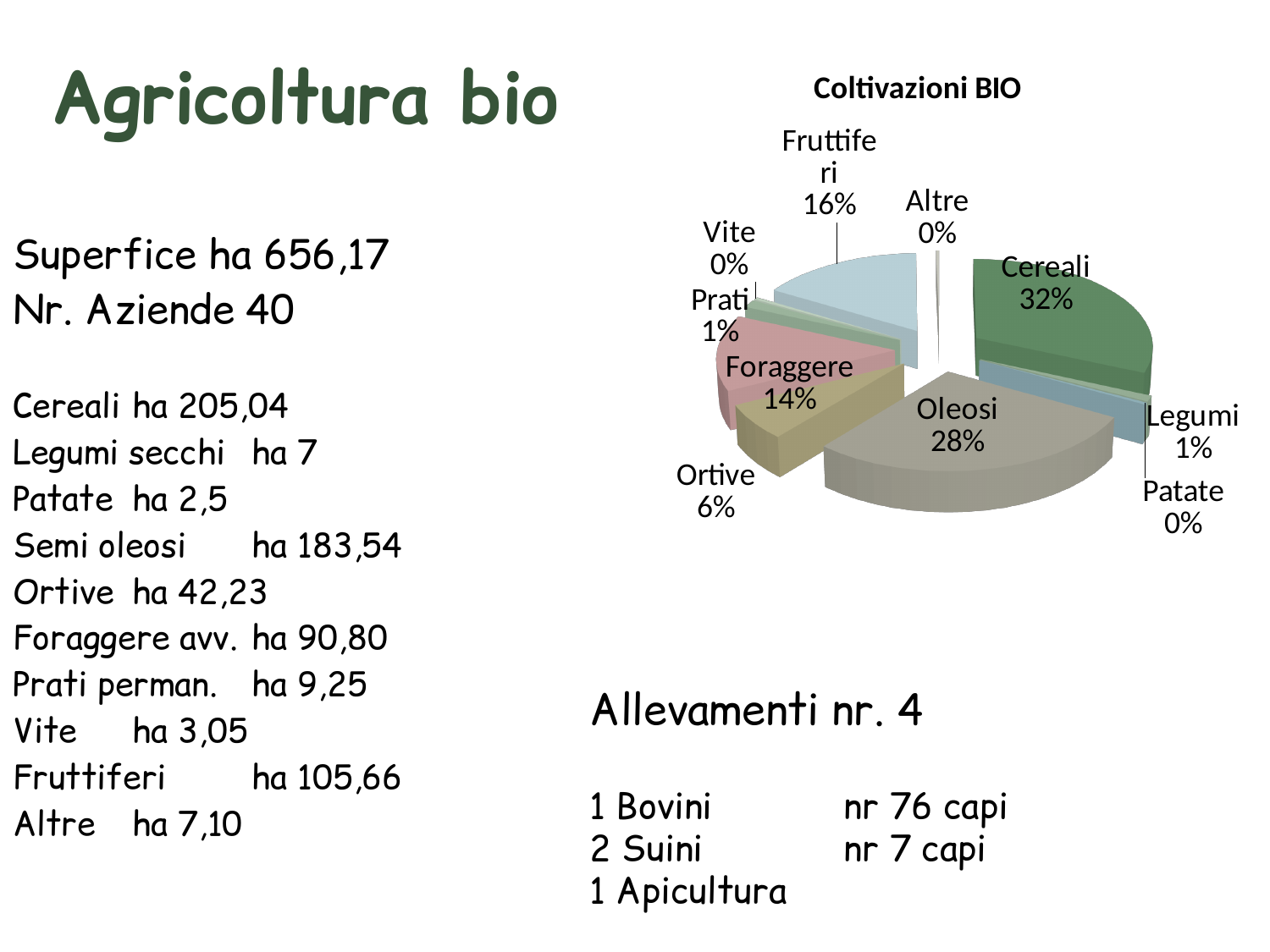

# Agricoltura bio

[unsupported chart]

Superfice ha 656,17
Nr. Aziende 40

Cereali		ha 205,04
Legumi secchi	ha 7
Patate		ha 2,5
Semi oleosi	ha 183,54
Ortive		ha 42,23
Foraggere avv.	ha 90,80
Prati perman.	ha 9,25
Vite		ha 3,05
Fruttiferi	ha 105,66
Altre		ha 7,10
Allevamenti nr. 4

1 Bovini		nr 76 capi
2 Suini 		nr 7 capi
1 Apicultura